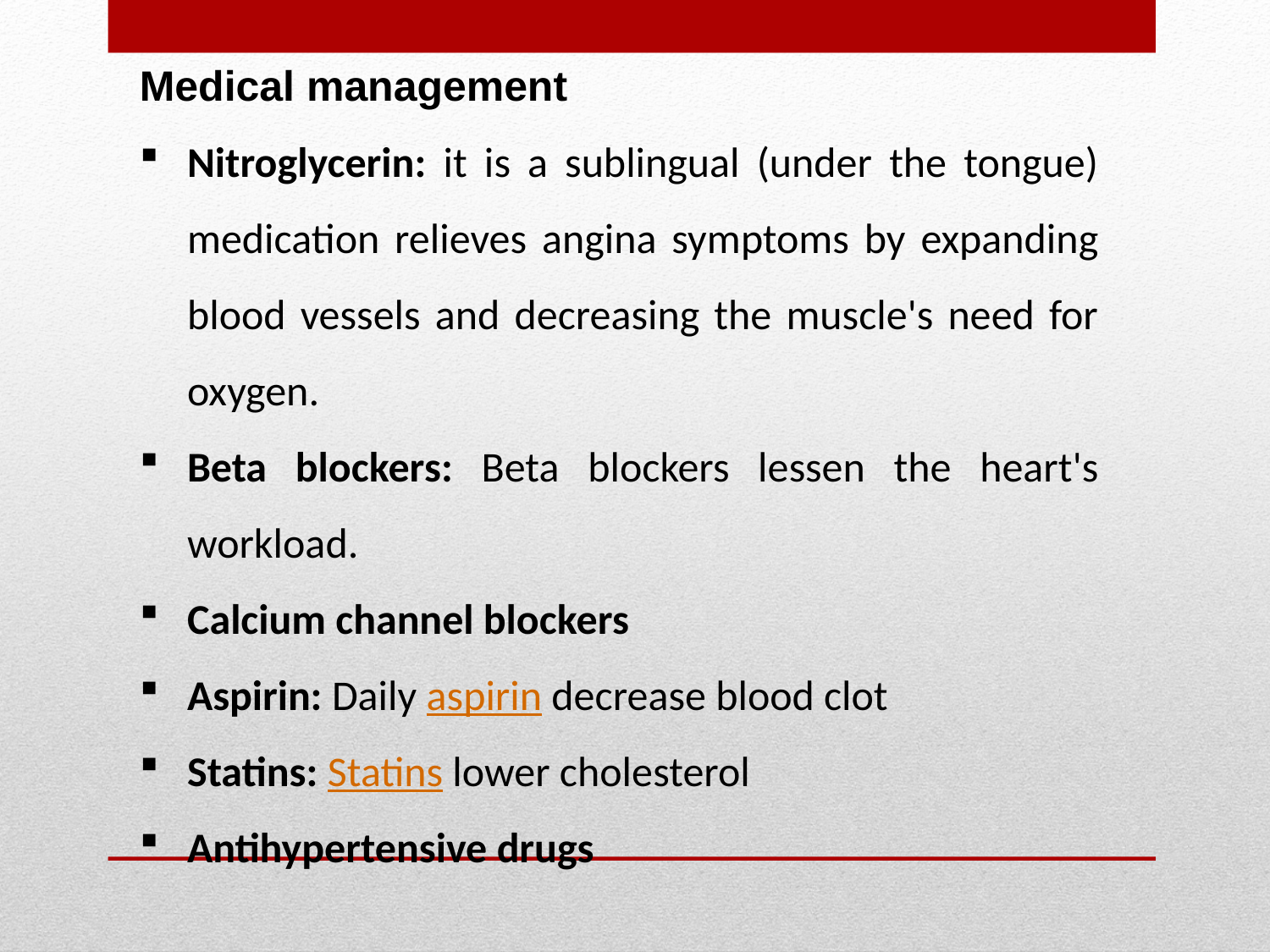

Medical management
Nitroglycerin: it is a sublingual (under the tongue) medication relieves angina symptoms by expanding blood vessels and decreasing the muscle's need for oxygen.
Beta blockers: Beta blockers lessen the heart's workload.
Calcium channel blockers
Aspirin: Daily aspirin decrease blood clot
Statins: Statins lower cholesterol
Antihypertensive drugs